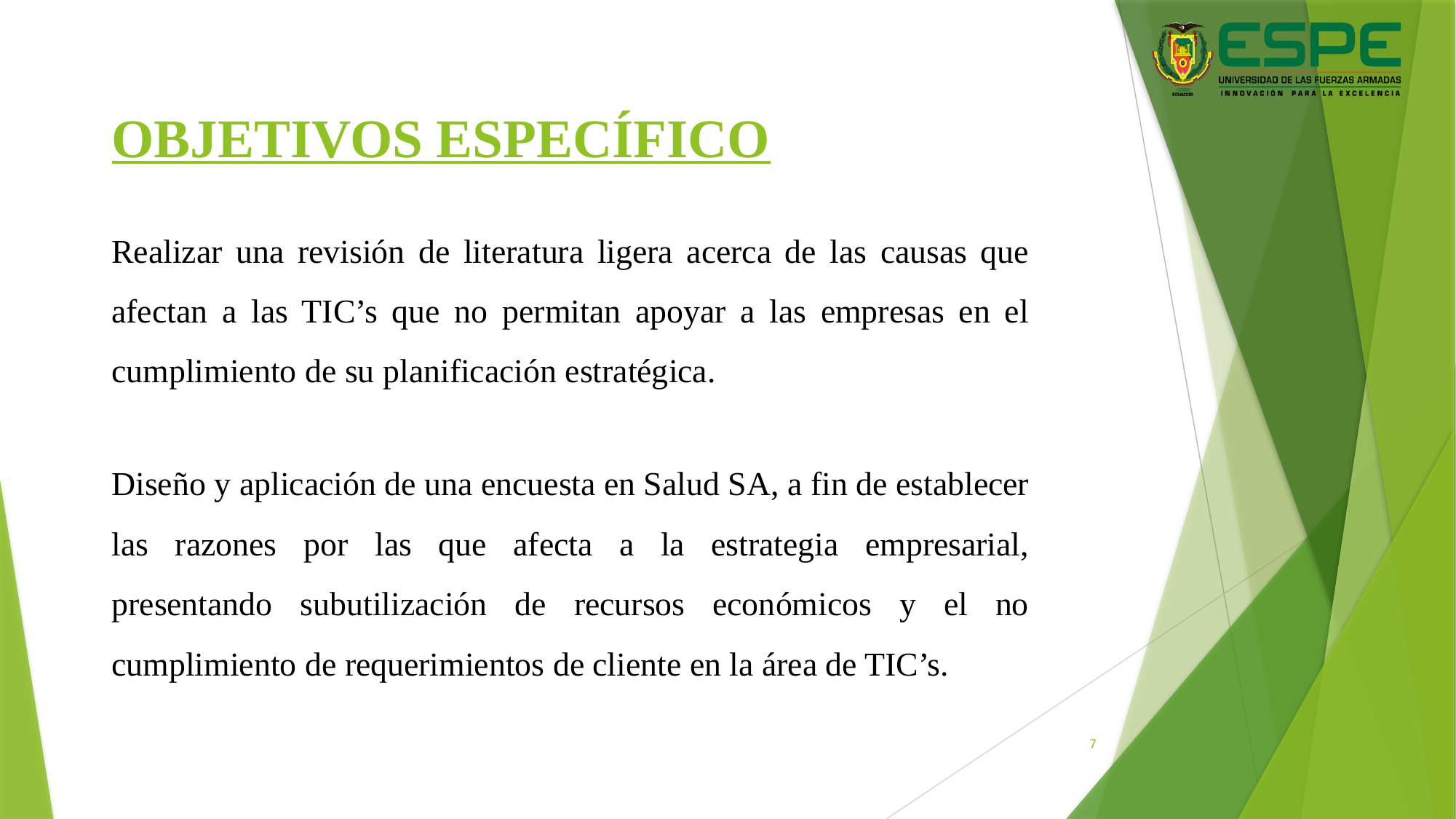

# OBJETIVOS ESPECÍFICO
Realizar una revisión de literatura ligera acerca de las causas que afectan a las TIC’s que no permitan apoyar a las empresas en el cumplimiento de su planificación estratégica.
Diseño y aplicación de una encuesta en Salud SA, a fin de establecer las razones por las que afecta a la estrategia empresarial, presentando subutilización de recursos económicos y el no cumplimiento de requerimientos de cliente en la área de TIC’s.
7